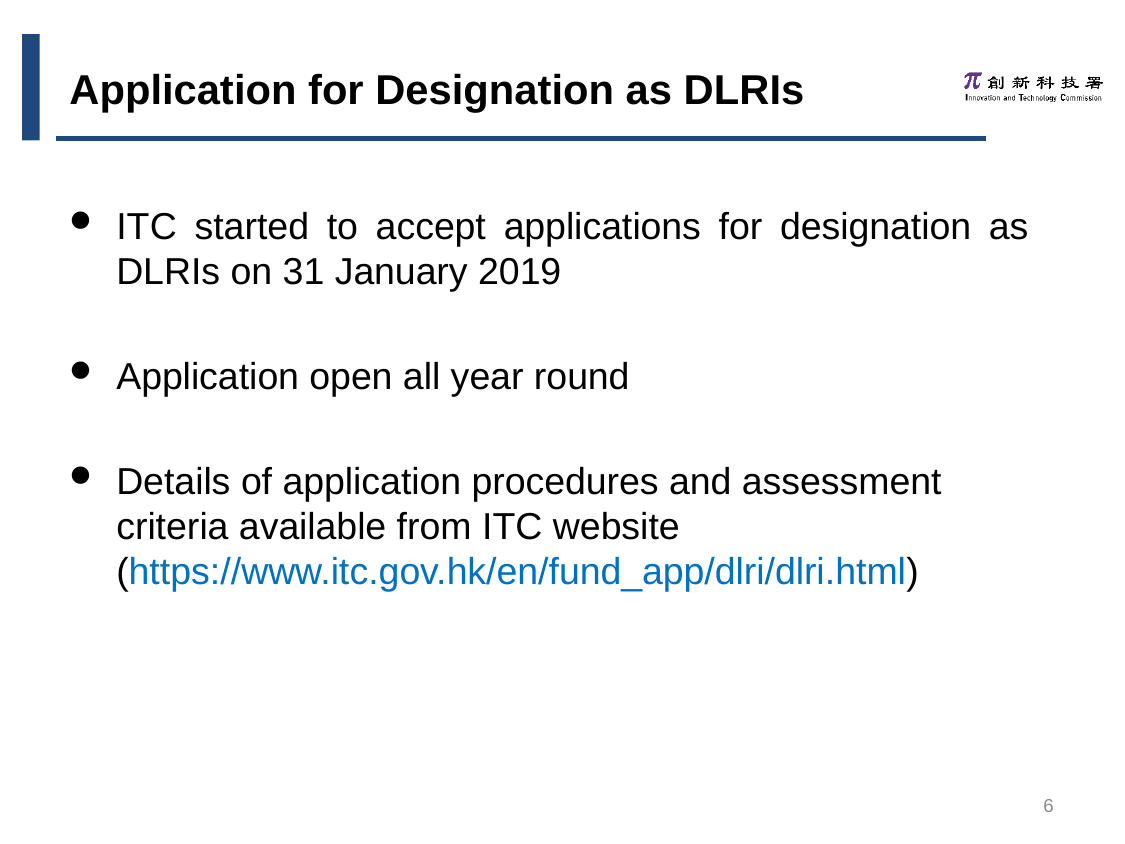

Application for Designation as DLRIs

ITC started to accept applications for designation as DLRIs on 31 January 2019

Application open all year round

Details of application procedures and assessment criteria available from ITC website (https://www.itc.gov.hk/en/fund_app/dlri/dlri.html)

6